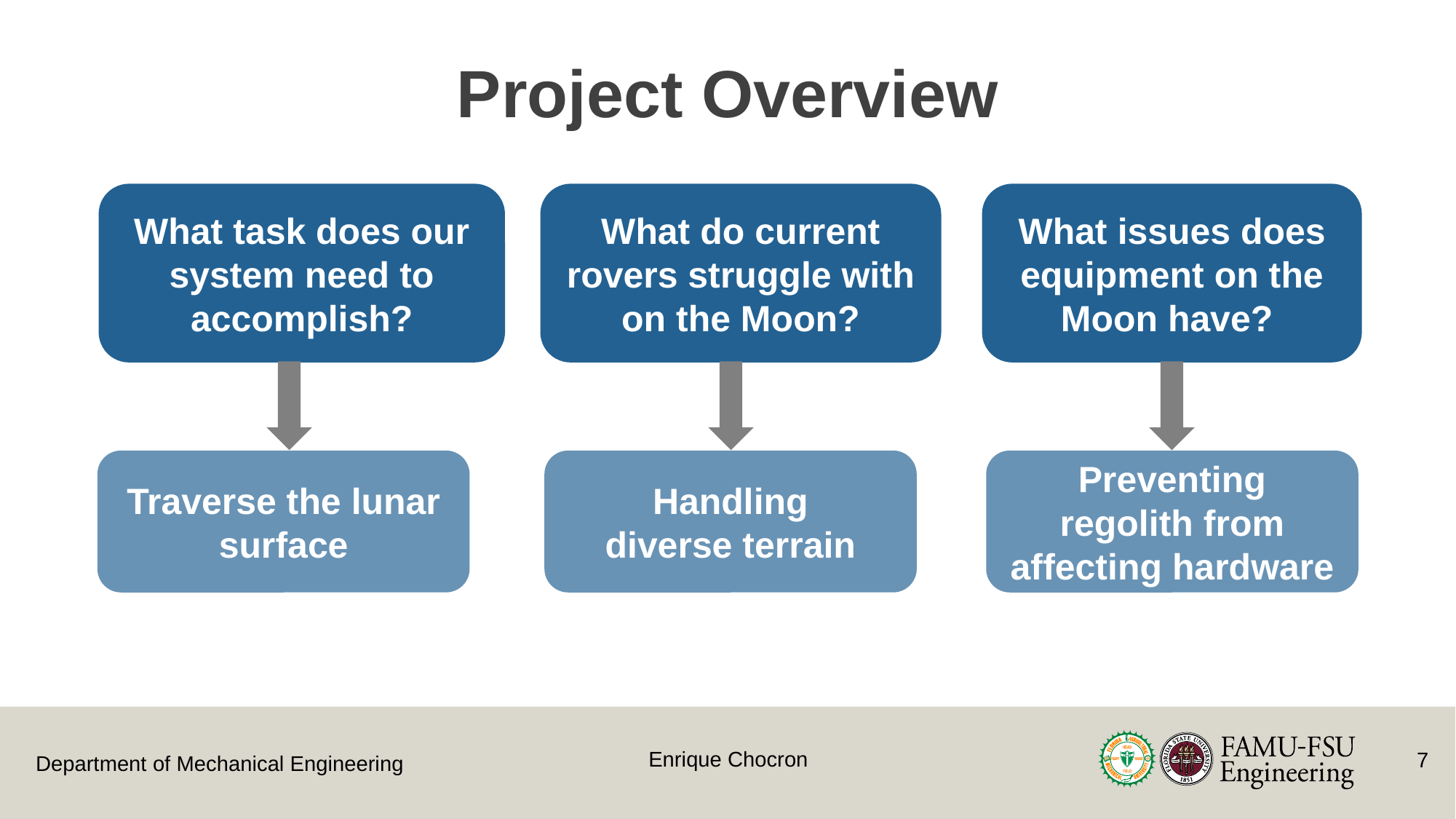

# Project Overview
What do current rovers struggle with on the Moon?
What issues does equipment on the Moon have?
What task does our system need to accomplish?

Handling diverse terrain
Preventing regolith from affecting hardware
Traverse the lunar surface

7
Enrique Chocron